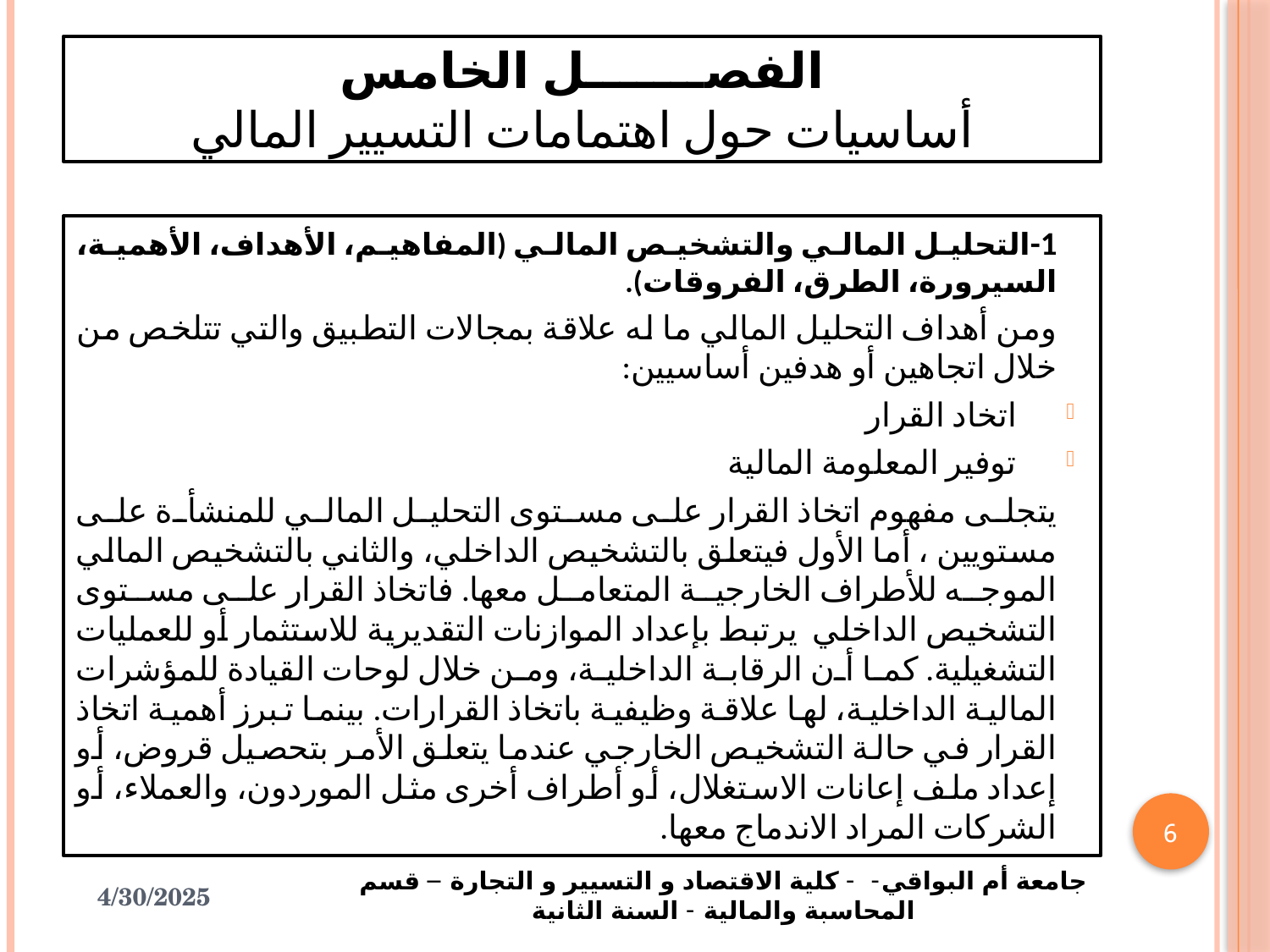

# الفصـــــــل الخامس أساسيات حول اهتمامات التسيير المالي
1-	التحليل المالي والتشخيص المالي (المفاهيم، الأهداف، الأهمية، السيرورة، الطرق، الفروقات).
ومن أهداف التحليل المالي ما له علاقة بمجالات التطبيق والتي تتلخص من خلال اتجاهين أو هدفين أساسيين:
اتخاد القرار
توفير المعلومة المالية
يتجلى مفهوم اتخاذ القرار على مستوى التحليل المالي للمنشأة على مستويين ، أما الأول فيتعلق بالتشخيص الداخلي، والثاني بالتشخيص المالي الموجه للأطراف الخارجية المتعامل معها. فاتخاذ القرار على مستوى التشخيص الداخلي  يرتبط بإعداد الموازنات التقديرية للاستثمار أو للعمليات التشغيلية. كما أن الرقابة الداخلية، ومن خلال لوحات القيادة للمؤشرات المالية الداخلية، لها علاقة وظيفية باتخاذ القرارات. بينما تبرز أهمية اتخاذ القرار في حالة التشخيص الخارجي عندما يتعلق الأمر بتحصيل قروض، أو إعداد ملف إعانات الاستغلال، أو أطراف أخرى مثل الموردون، والعملاء، أو الشركات المراد الاندماج معها.
6
جامعة أم البواقي-  - كلية الاقتصاد و التسيير و التجارة – قسم المحاسبة والمالية - السنة الثانية
4/30/2025